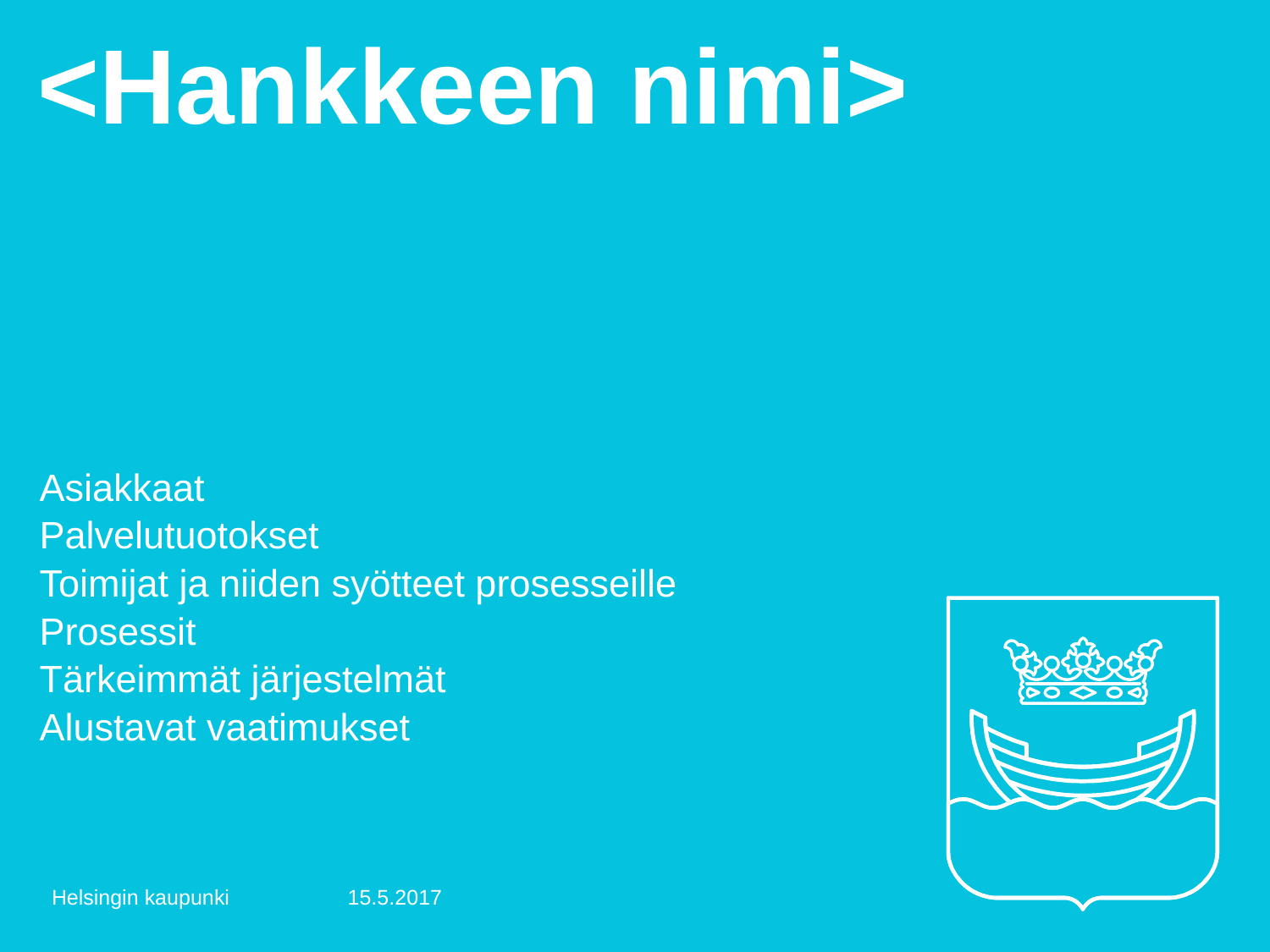

# <Hankkeen nimi>
Asiakkaat
Palvelutuotokset
Toimijat ja niiden syötteet prosesseille
Prosessit
Tärkeimmät järjestelmät
Alustavat vaatimukset
Helsingin kaupunki
15.5.2017